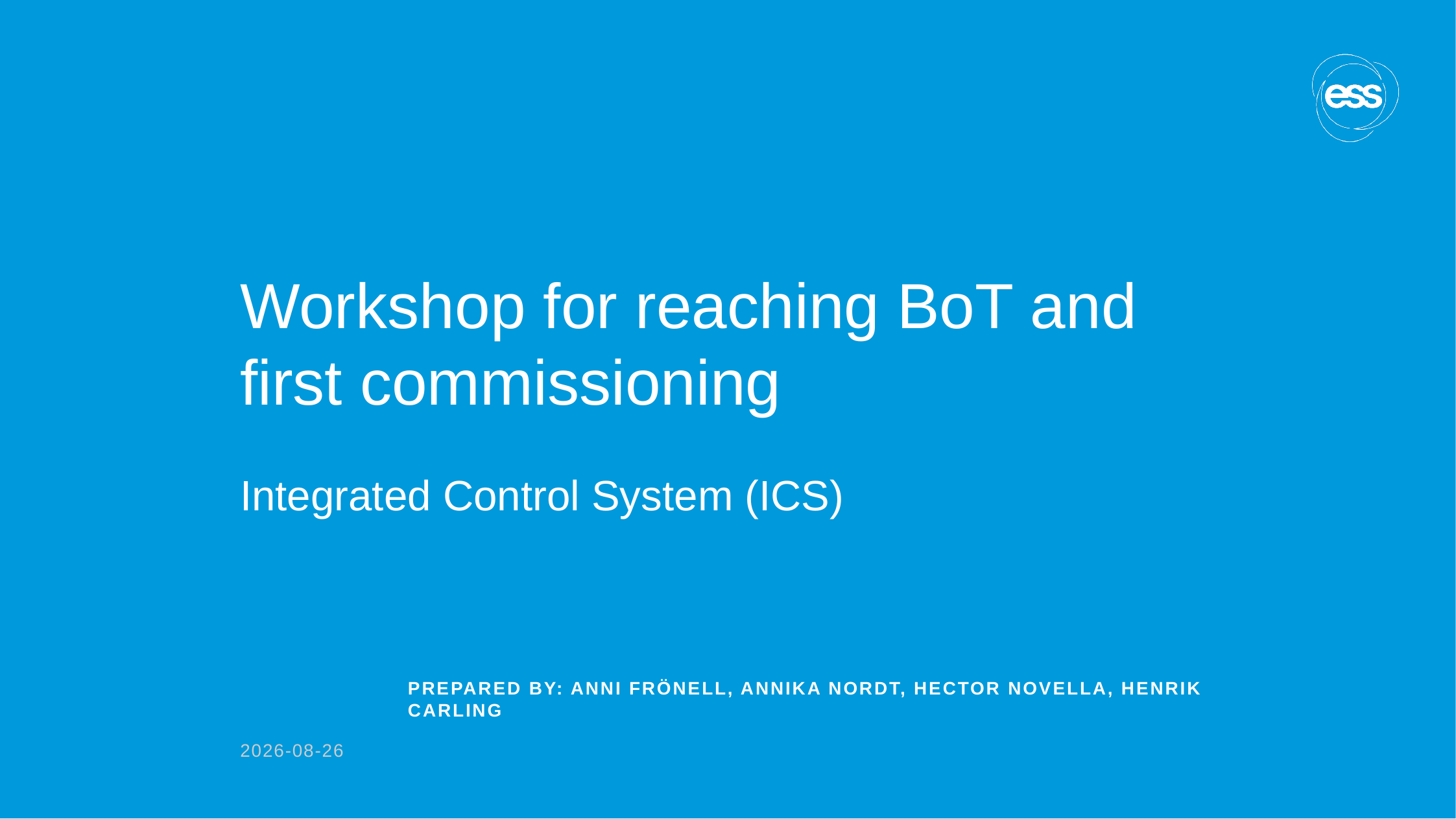

# Workshop for reaching BoT and first commissioning
Integrated Control System (ICS)
2026-08-26
Prepared by: Anni Frönell, Annika Nordt, Hector Novella, Henrik Carling